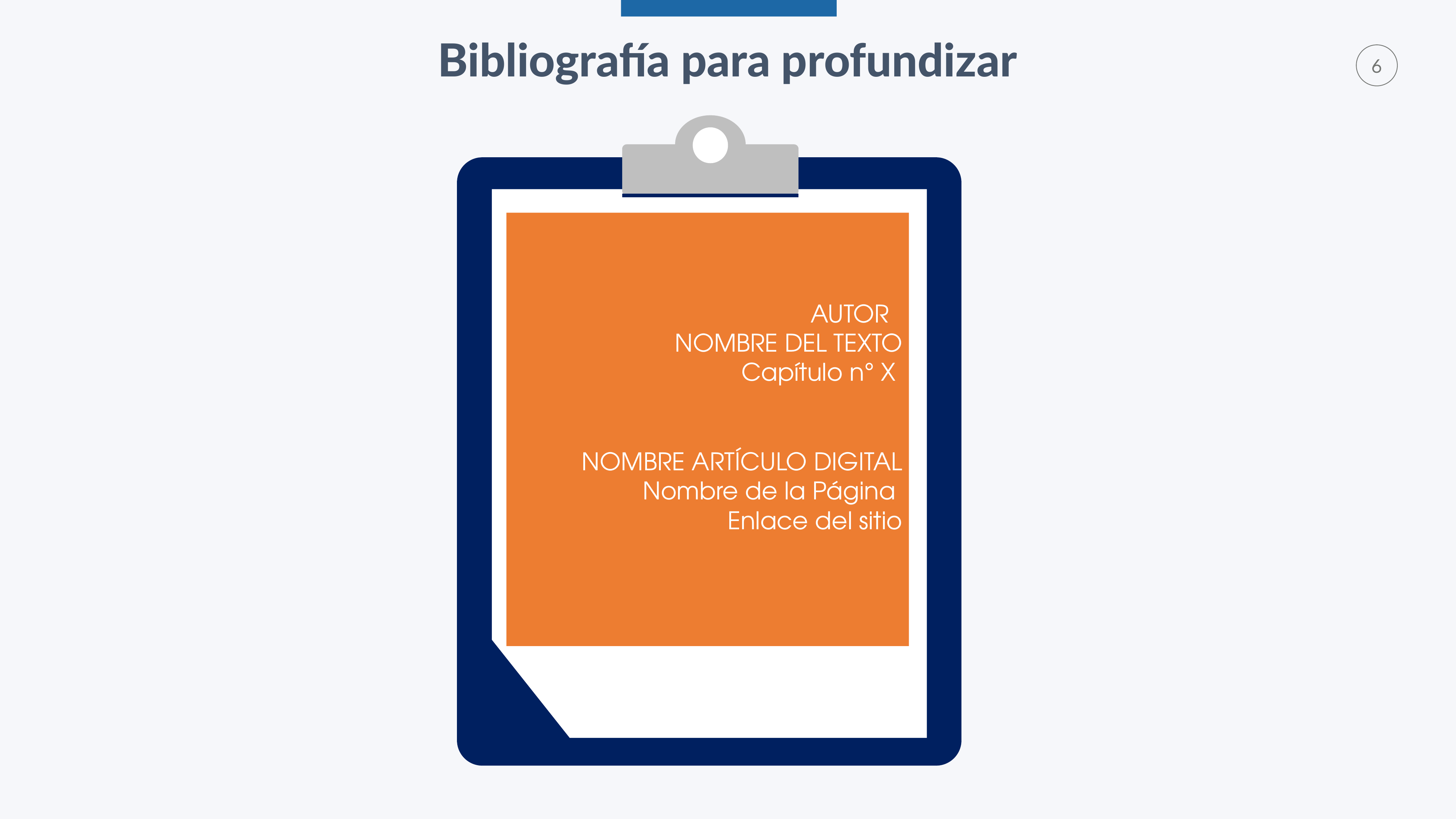

Bibliografía para profundizar

AUTOR
 NOMBRE DEL TEXTO
Capítulo n° X

NOMBRE ARTÍCULO DIGITAL Nombre de la Página
Enlace del sitio